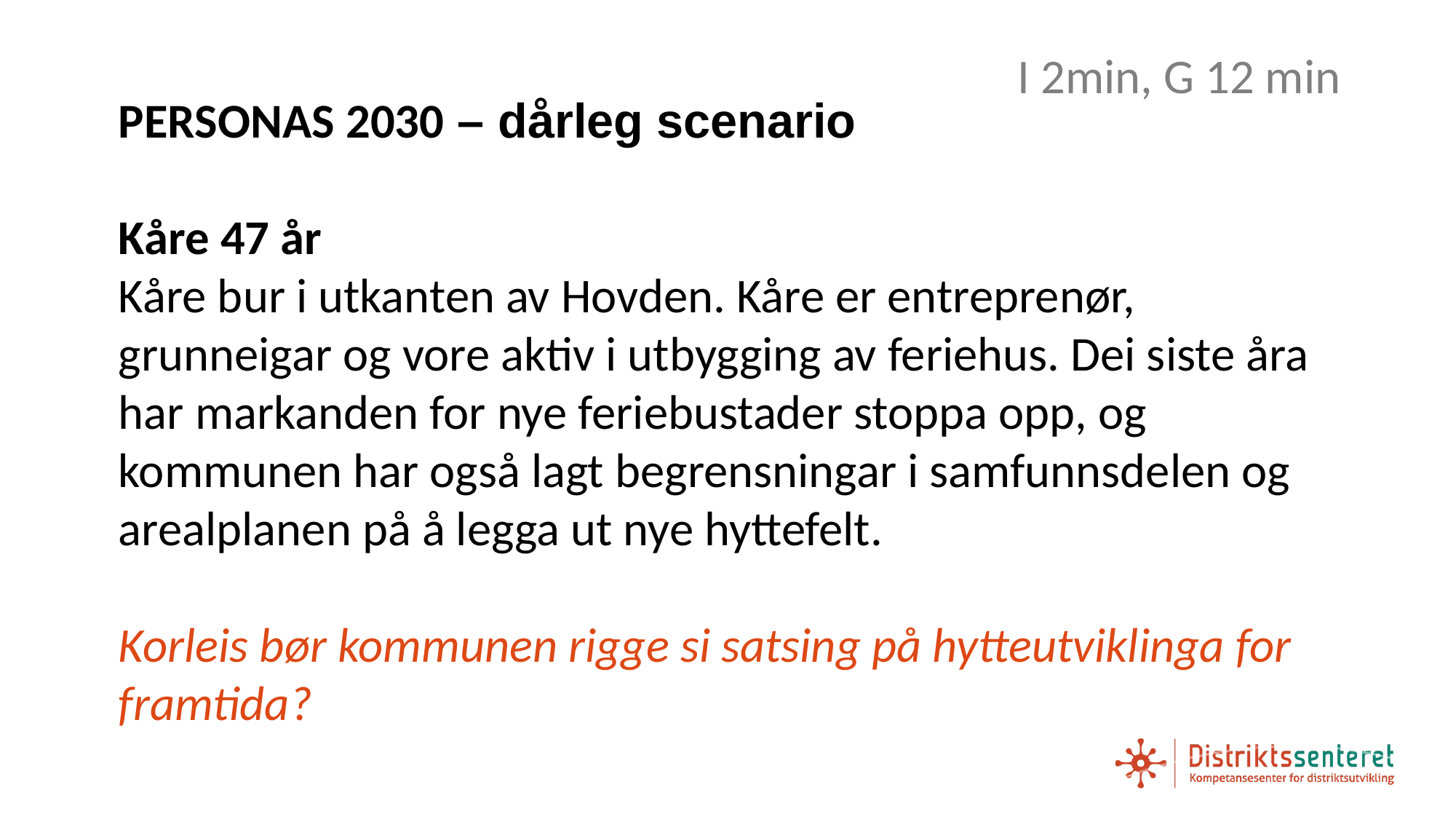

I 2min, G 12 min
PERSONAS 2030 – dårleg scenario

Kåre 47 år
Kåre bur i utkanten av Hovden. Kåre er entreprenør, grunneigar og vore aktiv i utbygging av feriehus. Dei siste åra har markanden for nye feriebustader stoppa opp, og kommunen har også lagt begrensningar i samfunnsdelen og arealplanen på å legga ut nye hyttefelt.

Korleis bør kommunen rigge si satsing på hytteutviklinga for framtida?